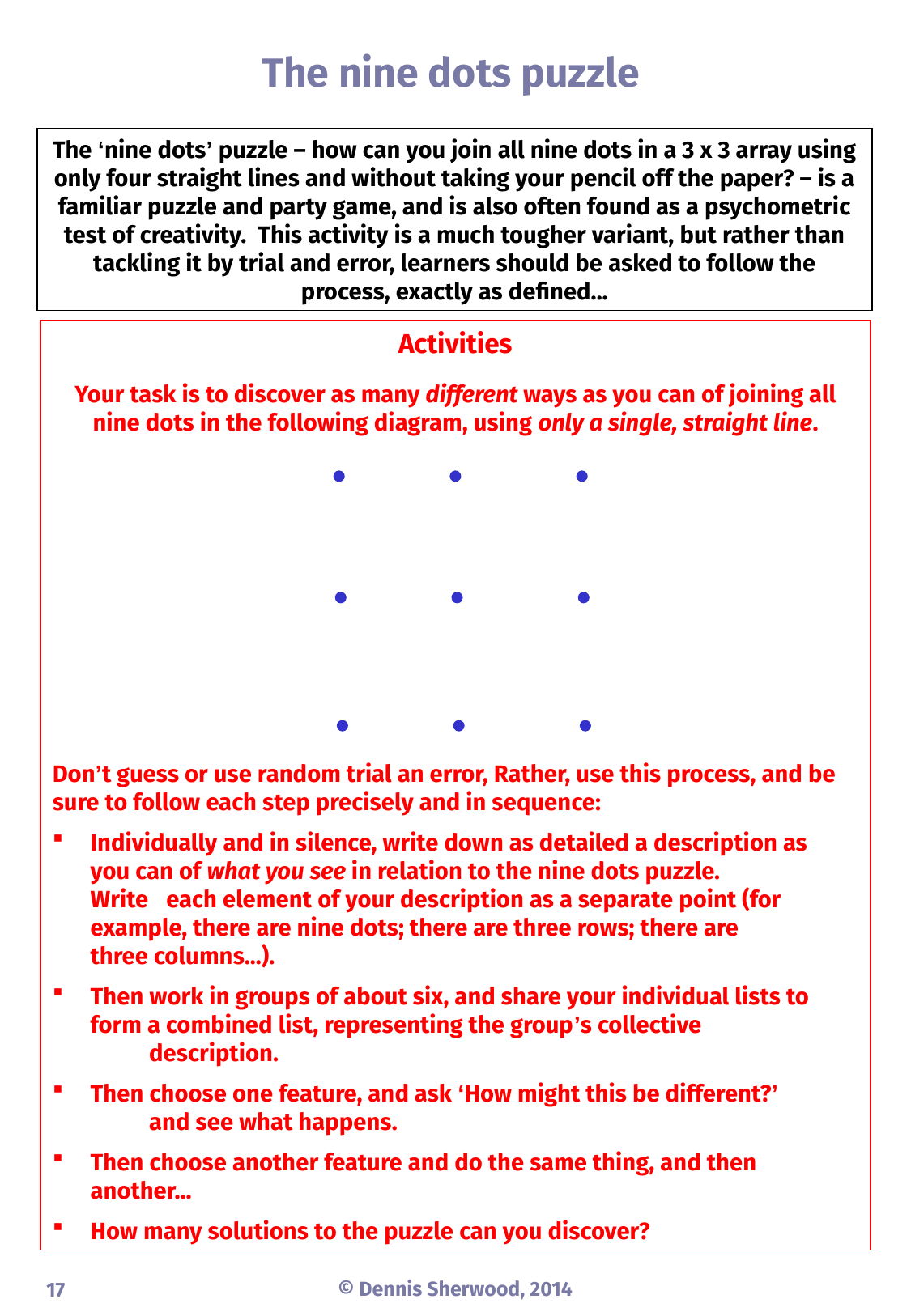

The nine dots puzzle
The ‘nine dots’ puzzle – how can you join all nine dots in a 3 x 3 array using only four straight lines and without taking your pencil off the paper? – is a familiar puzzle and party game, and is also often found as a psychometric test of creativity.  This activity is a much tougher variant, but rather than tackling it by trial and error, learners should be asked to follow the process, exactly as defined...
Activities

Your task is to discover as many different ways as you can of joining all nine dots in the following diagram, using only a single, straight line.

Don’t guess or use random trial an error, Rather, use this process, and be sure to follow each step precisely and in sequence:

Individually and in silence, write down as detailed a description as 	you can of what you see in relation to the nine dots puzzle. 	Write 	each element of your description as a separate point (for 	example, there are nine dots; there are three rows; there are 	three columns...).

Then work in groups of about six, and share your individual lists to 	form a combined list, representing the group’s collective 		description.

Then choose one feature, and ask ‘How might this be different?’ 		and see what happens.

Then choose another feature and do the same thing, and then 	another...

How many solutions to the puzzle can you discover?

© Dennis Sherwood, 2014
17